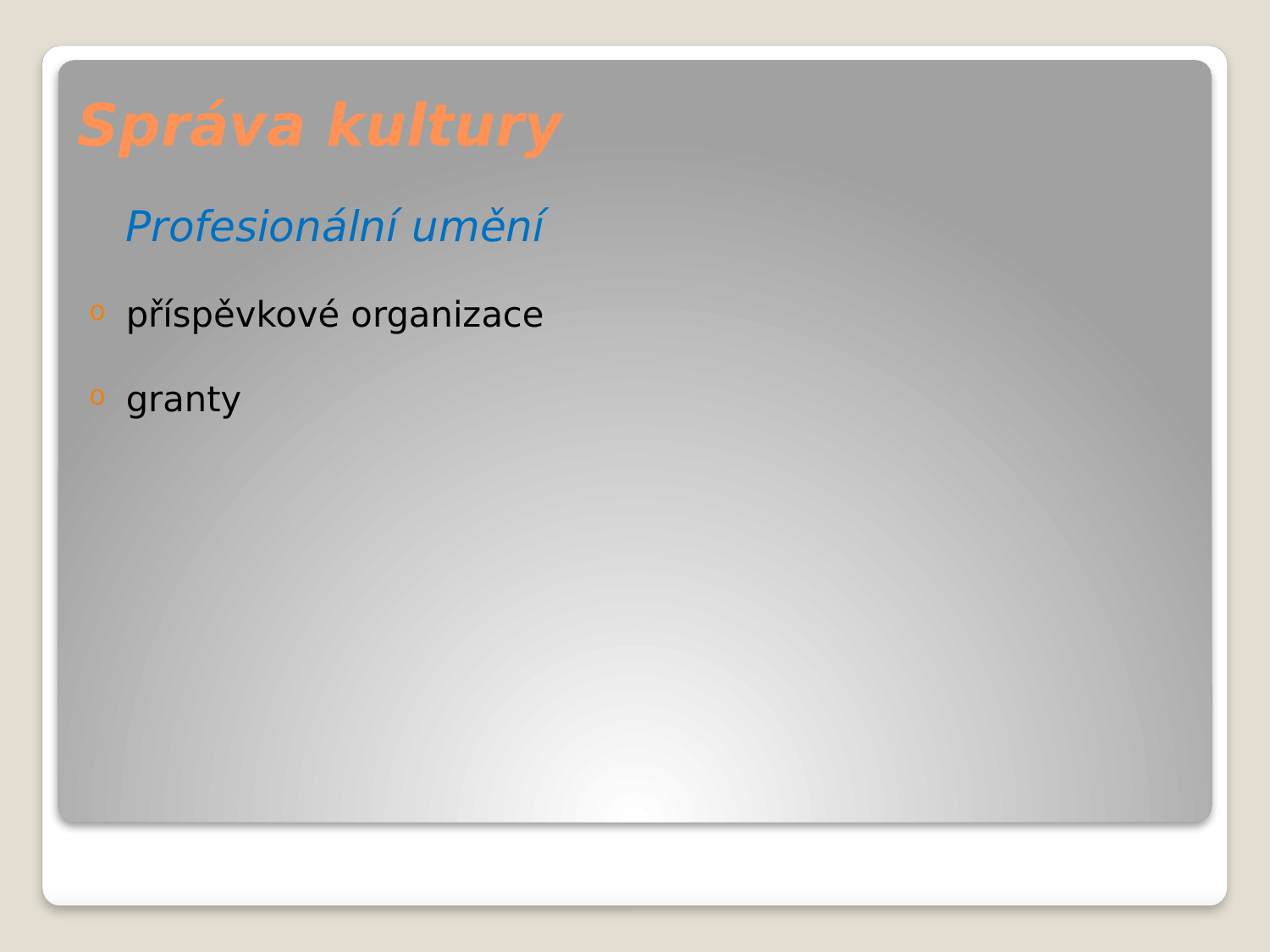

# Správa kultury
Profesionální umění

příspěvkové organizace

granty